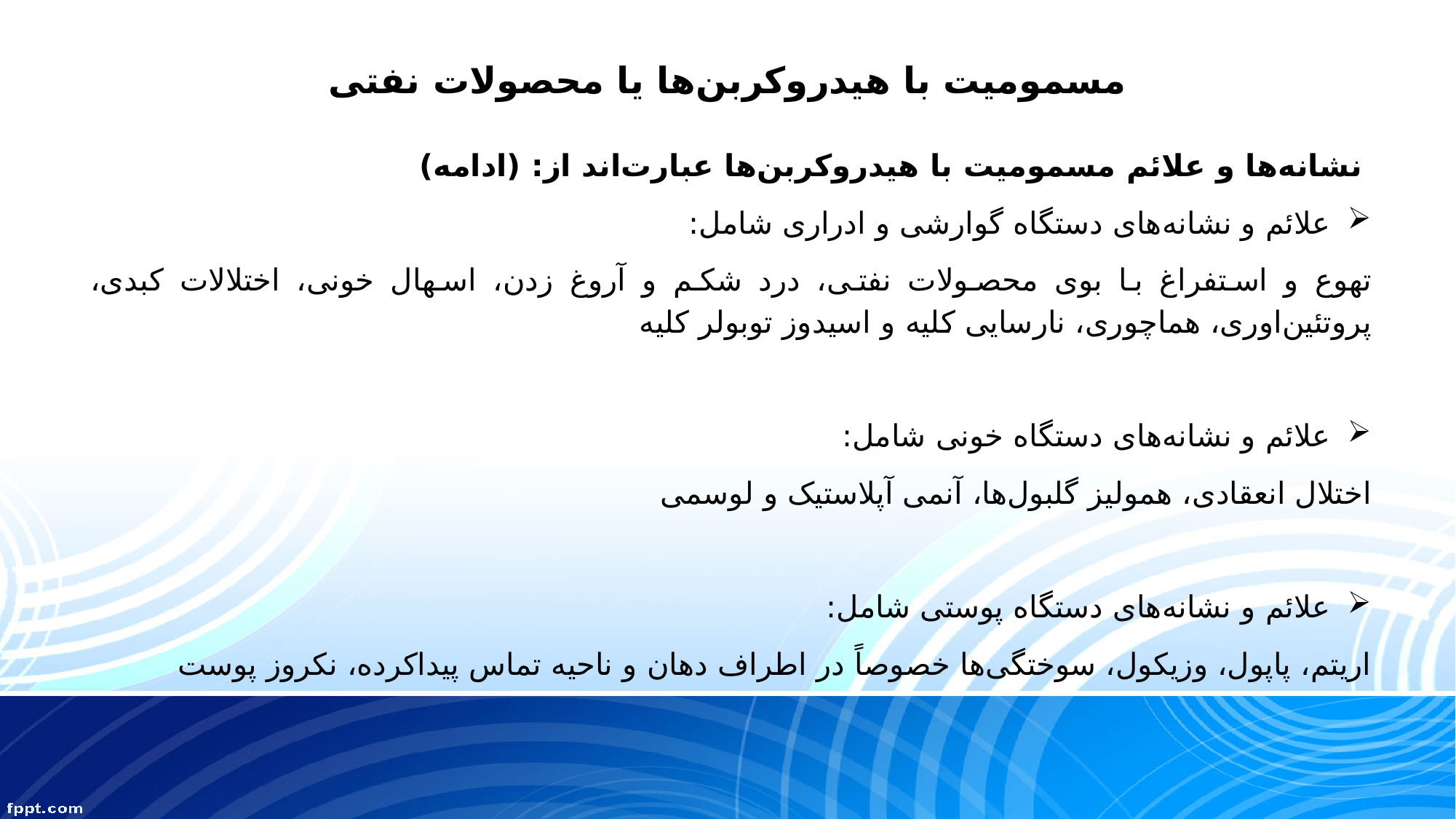

# مسمومیت با هیدروکربن‌ها یا محصولات نفتی
 نشانه‌ها و علائم مسمومیت با هیدروکربن‌ها عبارت‌اند از: (ادامه)
علائم و نشانه‌های دستگاه گوارشی و ادراری شامل:
تهوع و استفراغ با بوی محصولات نفتی، درد شکم و آروغ زدن، اسهال خونی، اختلالات کبدی، پروتئین‌اوری، هماچوری، نارسایی کلیه و اسیدوز توبولر کلیه

علائم و نشانه‌های دستگاه خونی شامل:
اختلال انعقادی، همولیز گلبول‌ها، آنمی آپلاستیک و لوسمی

علائم و نشانه‌های دستگاه پوستی شامل:
اریتم، پاپول، وزیکول، سوختگی‌ها خصوصاً در اطراف دهان و ناحیه تماس پیداکرده، نکروز پوست